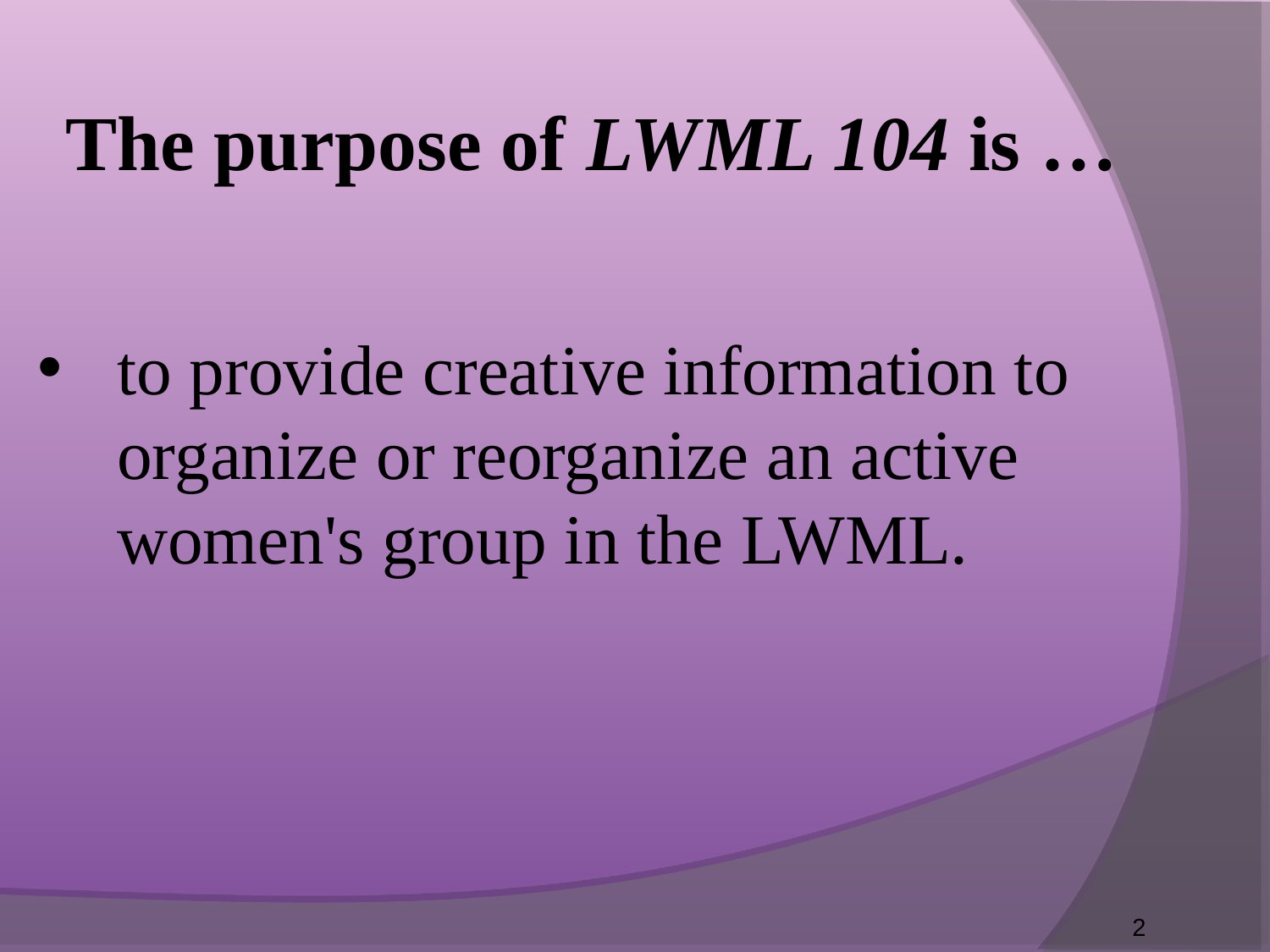

The purpose of LWML 104 is …
to provide creative information to organize or reorganize an active women's group in the LWML.
2